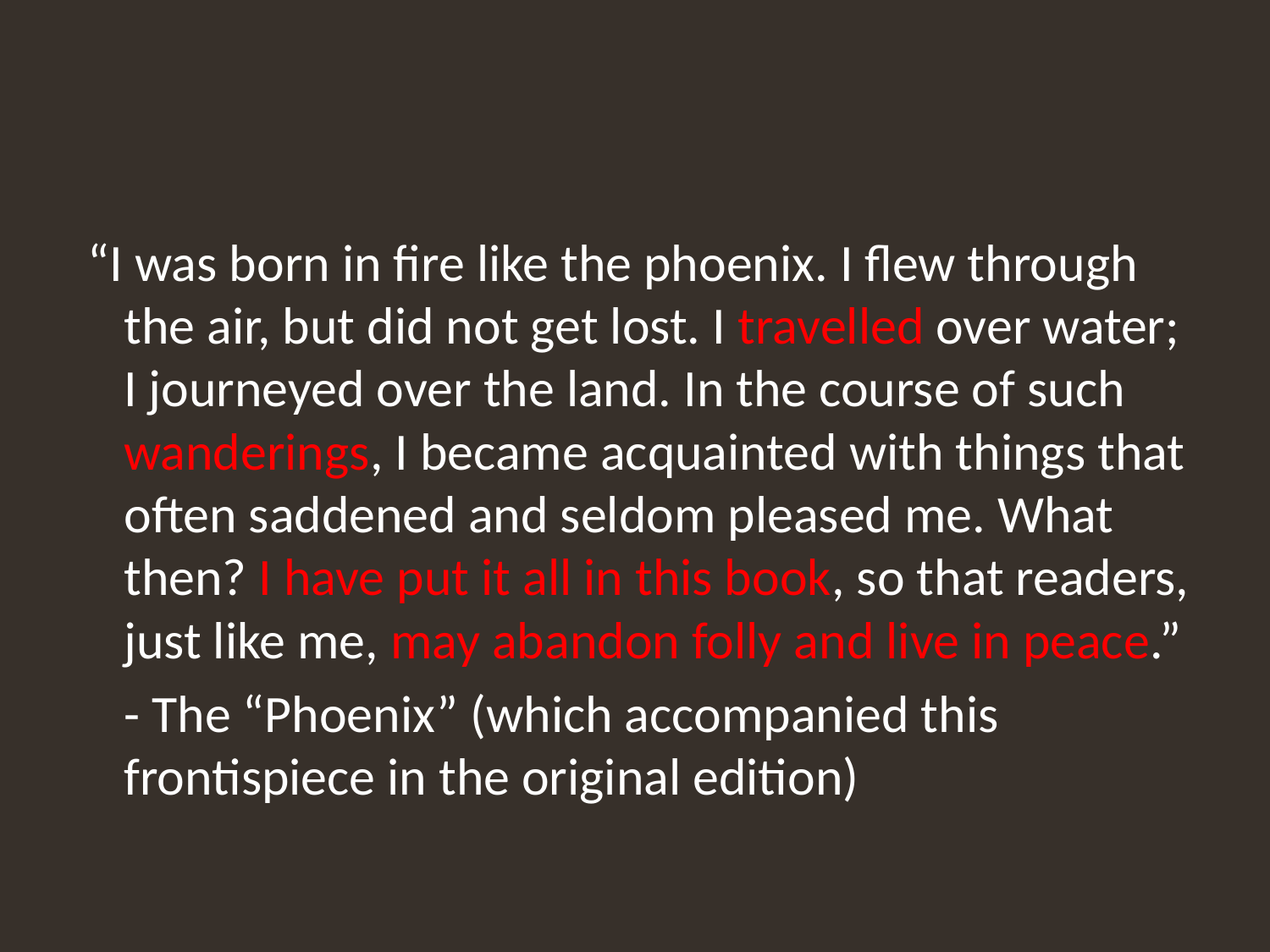

#
 “I was born in fire like the phoenix. I flew through the air, but did not get lost. I travelled over water; I journeyed over the land. In the course of such wanderings, I became acquainted with things that often saddened and seldom pleased me. What then? I have put it all in this book, so that readers, just like me, may abandon folly and live in peace.”
					- The “Phoenix” (which accompanied this frontispiece in the original edition)